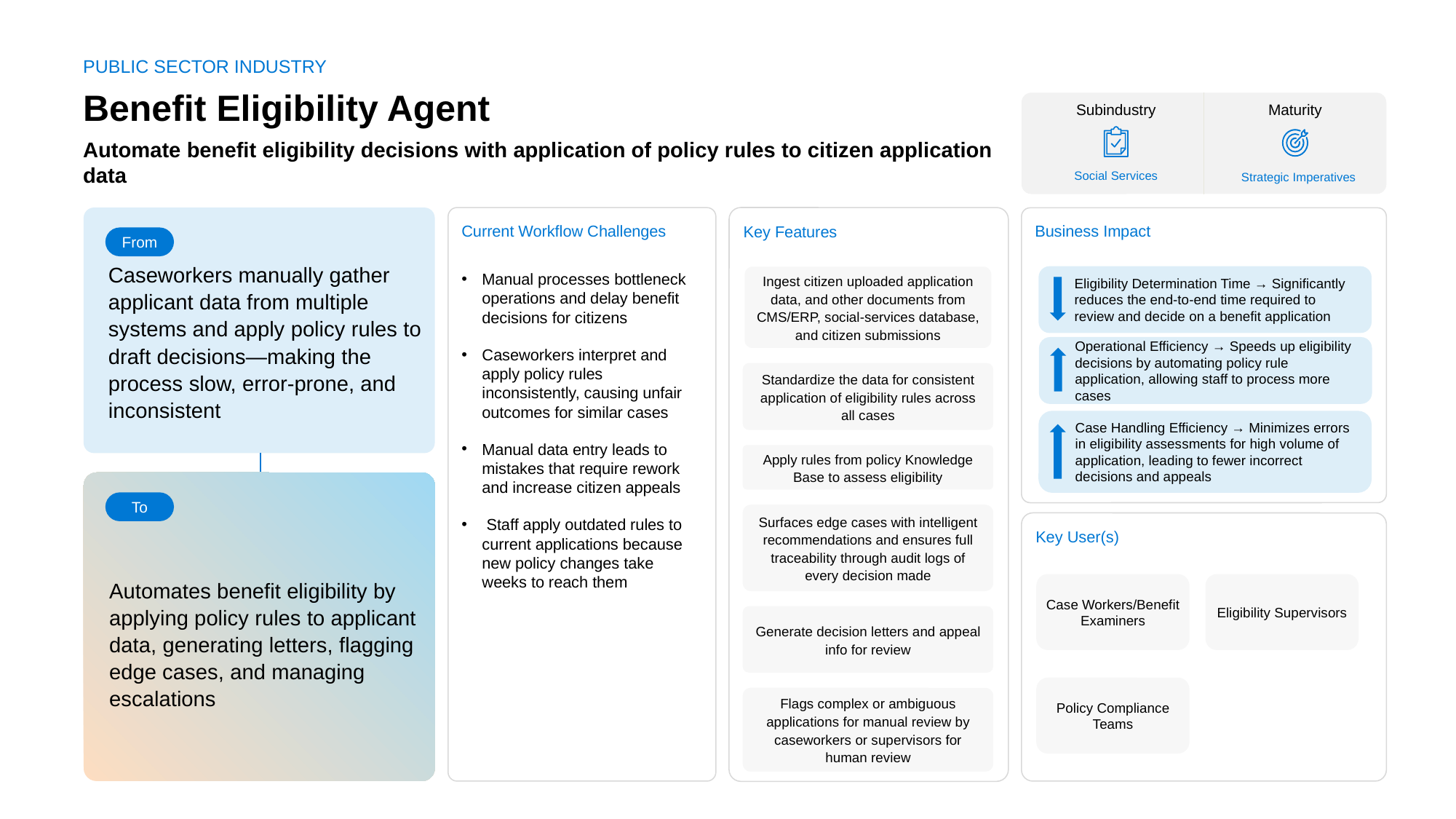

PUBLIC SECTOR INDUSTRY
Benefit Eligibility Agent

Subindustry
Maturity

Automate benefit eligibility decisions with application of policy rules to citizen application data
Social Services
Strategic Imperatives
Caseworkers manually gather applicant data from multiple systems and apply policy rules to draft decisions—making the process slow, error-prone, and inconsistent
Current Workflow Challenges

Manual processes bottleneck operations and delay benefit decisions for citizens
Caseworkers interpret and apply policy rules inconsistently, causing unfair outcomes for similar cases
Manual data entry leads to mistakes that require rework and increase citizen appeals
 Staff apply outdated rules to current applications because new policy changes take weeks to reach them

Key Features
Business Impact
From
Eligibility Determination Time → Significantly reduces the end-to-end time required to review and decide on a benefit application
Ingest citizen uploaded application data, and other documents from CMS/ERP, social‑services database, and citizen submissions

Operational Efficiency → Speeds up eligibility decisions by automating policy rule application, allowing staff to process more cases

Standardize the data for consistent application of eligibility rules across all cases
Case Handling Efficiency → Minimizes errors in eligibility assessments for high volume of application, leading to fewer incorrect decisions and appeals

Apply rules from policy Knowledge Base to assess eligibility
Automates benefit eligibility by applying policy rules to applicant data, generating letters, flagging edge cases, and managing escalations
To
Surfaces edge cases with intelligent recommendations and ensures full traceability through audit logs of every decision made
Key User(s)
AI Agent drives real-time intent identification, intelligent routing, and hyper-personalized recommendations
Case Workers/Benefit Examiners
Eligibility Supervisors
Generate decision letters and appeal info for review
Policy Compliance Teams

Flags complex or ambiguous applications for manual review by caseworkers or supervisors for human review